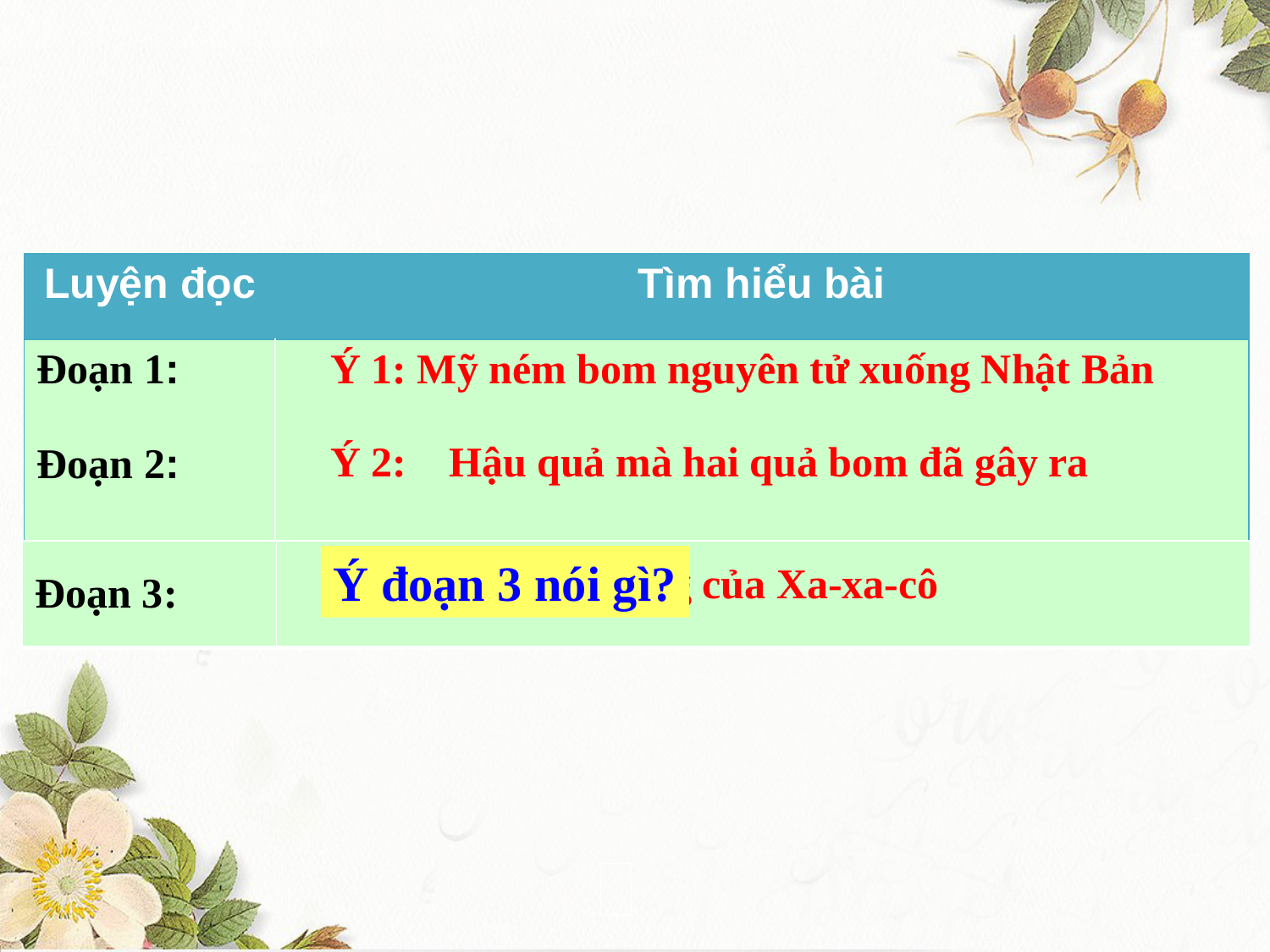

| Luyện đọc | Tìm hiểu bài |
| --- | --- |
| Đoạn 1: Đoạn 2: | Ý 1: Mỹ ném bom nguyên tử xuống Nhật Bản Ý 2: Hậu quả mà hai quả bom đã gây ra |
| Đoạn 3: |  |
| --- | --- |
Ý đoạn 3 nói gì?
Ý 3: Khát vọng sống của Xa-xa-cô
|  |
| --- |